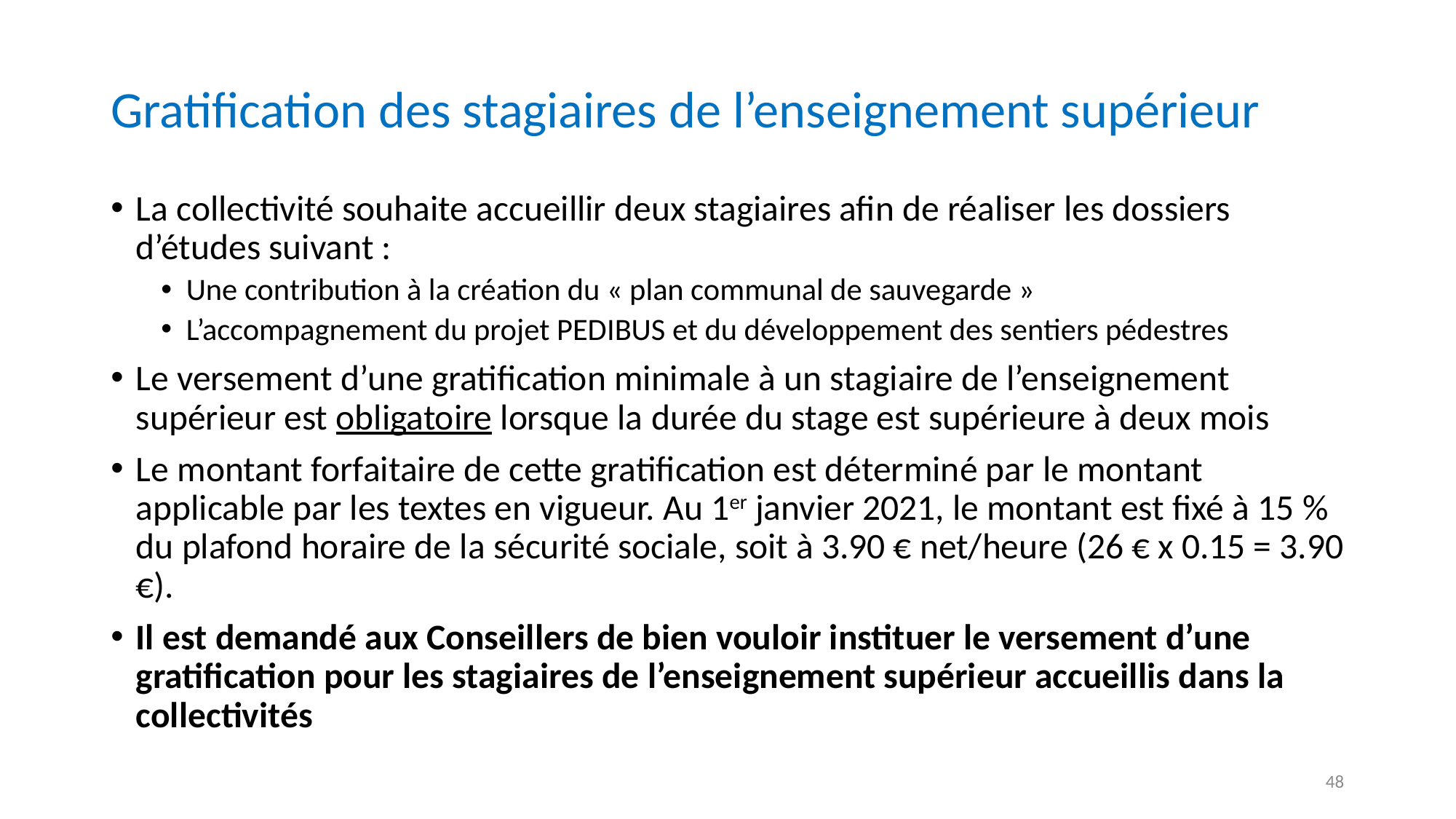

# Gratification des stagiaires de l’enseignement supérieur
La collectivité souhaite accueillir deux stagiaires afin de réaliser les dossiers d’études suivant :
Une contribution à la création du « plan communal de sauvegarde »
L’accompagnement du projet PEDIBUS et du développement des sentiers pédestres
Le versement d’une gratification minimale à un stagiaire de l’enseignement supérieur est obligatoire lorsque la durée du stage est supérieure à deux mois
Le montant forfaitaire de cette gratification est déterminé par le montant applicable par les textes en vigueur. Au 1er janvier 2021, le montant est fixé à 15 % du plafond horaire de la sécurité sociale, soit à 3.90 € net/heure (26 € x 0.15 = 3.90 €).
Il est demandé aux Conseillers de bien vouloir instituer le versement d’une gratification pour les stagiaires de l’enseignement supérieur accueillis dans la collectivités

48